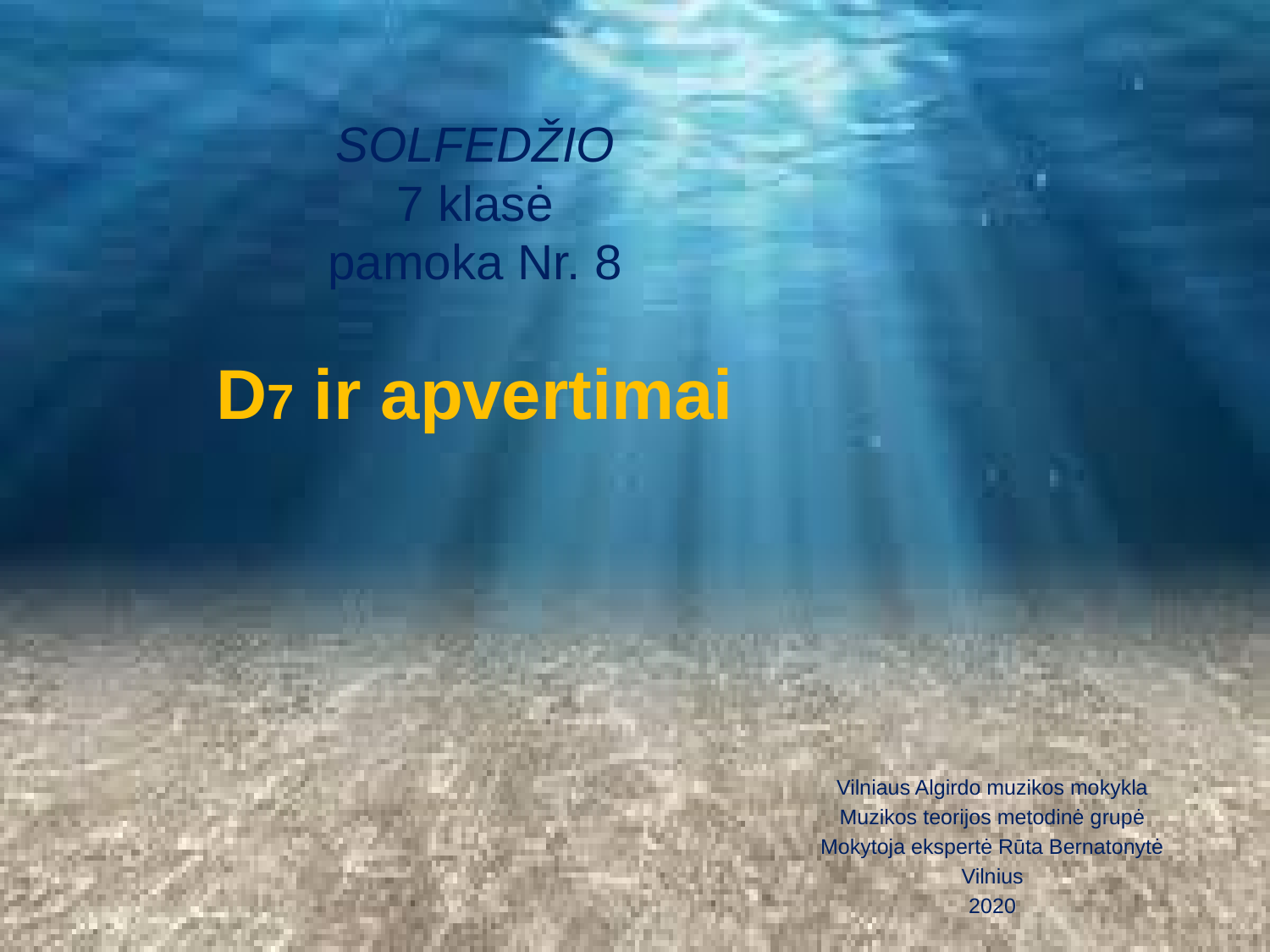

# SOLFEDŽIO 7 klasė pamoka Nr. 8 D7 ir apvertimai

Vilniaus Algirdo muzikos mokykla
Muzikos teorijos metodinė grupė
Mokytoja ekspertė Rūta Bernatonytė
Vilnius
2020